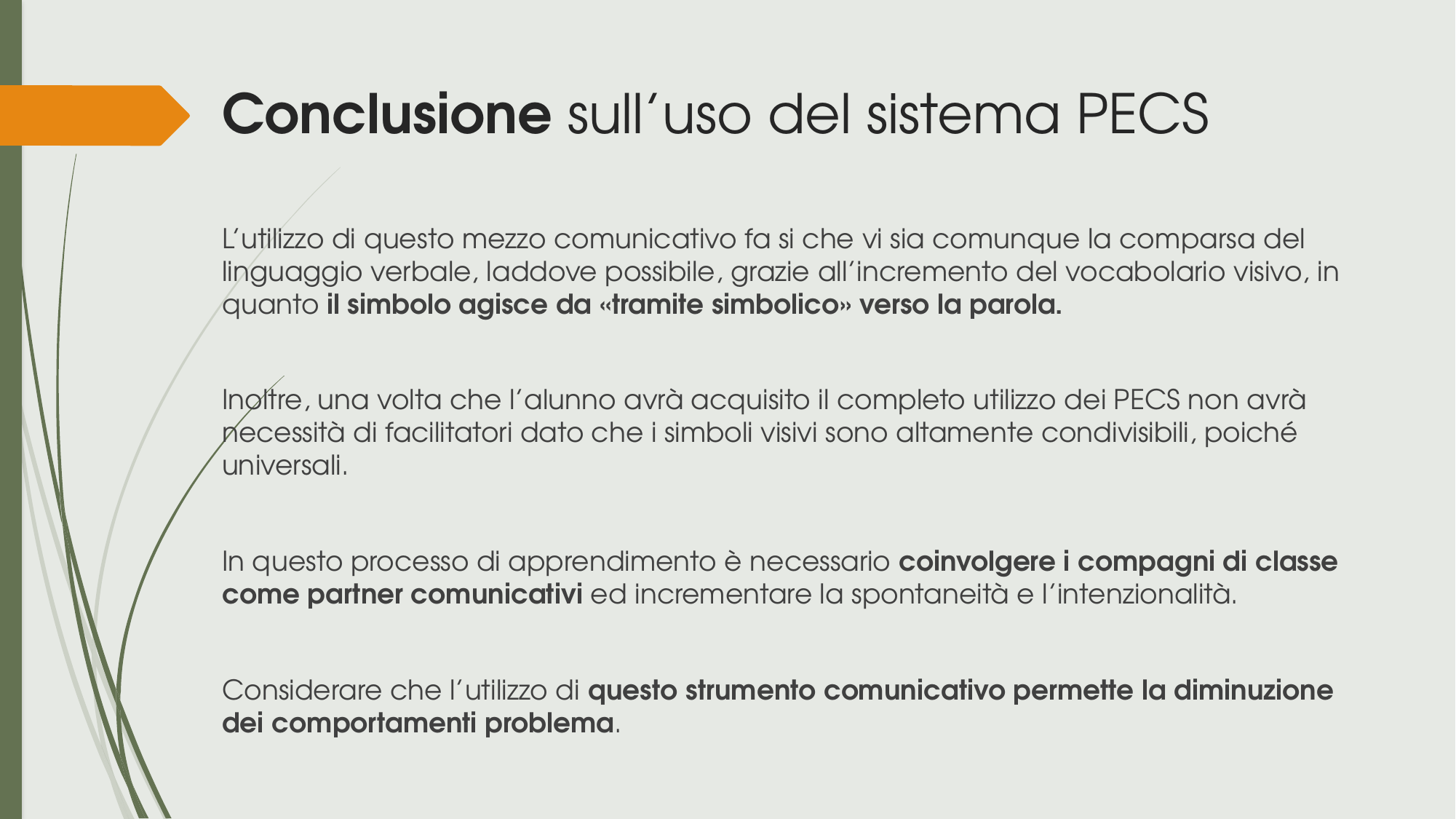

# Conclusione sull’uso del sistema PECS
L’utilizzo di questo mezzo comunicativo fa si che vi sia comunque la comparsa del linguaggio verbale, laddove possibile, grazie all’incremento del vocabolario visivo, in quanto il simbolo agisce da «tramite simbolico» verso la parola.

Inoltre, una volta che l’alunno avrà acquisito il completo utilizzo dei PECS non avrà necessità di facilitatori dato che i simboli visivi sono altamente condivisibili, poiché universali.

In questo processo di apprendimento è necessario coinvolgere i compagni di classe come partner comunicativi ed incrementare la spontaneità e l’intenzionalità.

Considerare che l’utilizzo di questo strumento comunicativo permette la diminuzione dei comportamenti problema.